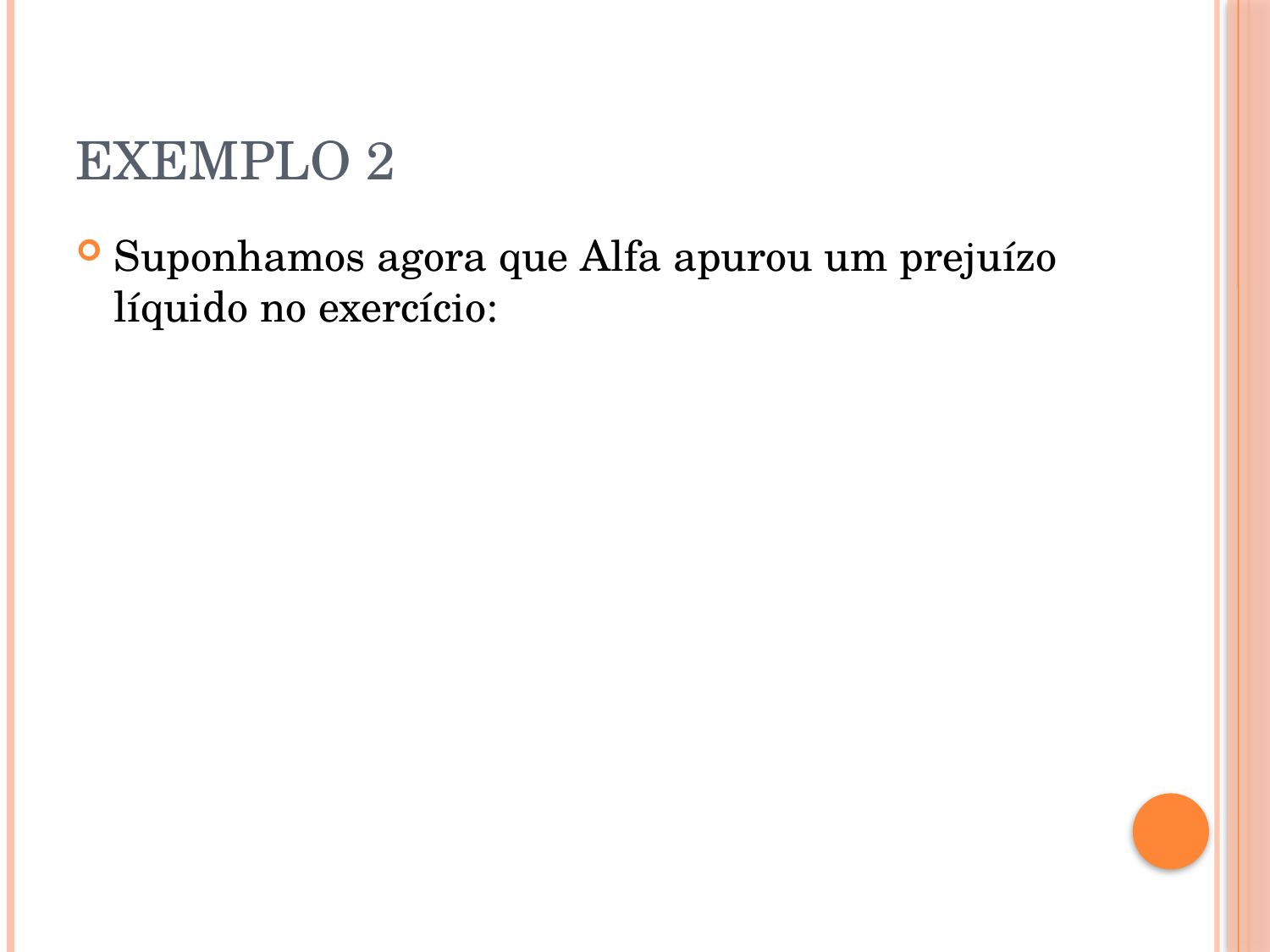

# Exemplo 2
Suponhamos agora que Alfa apurou um prejuízo líquido no exercício: